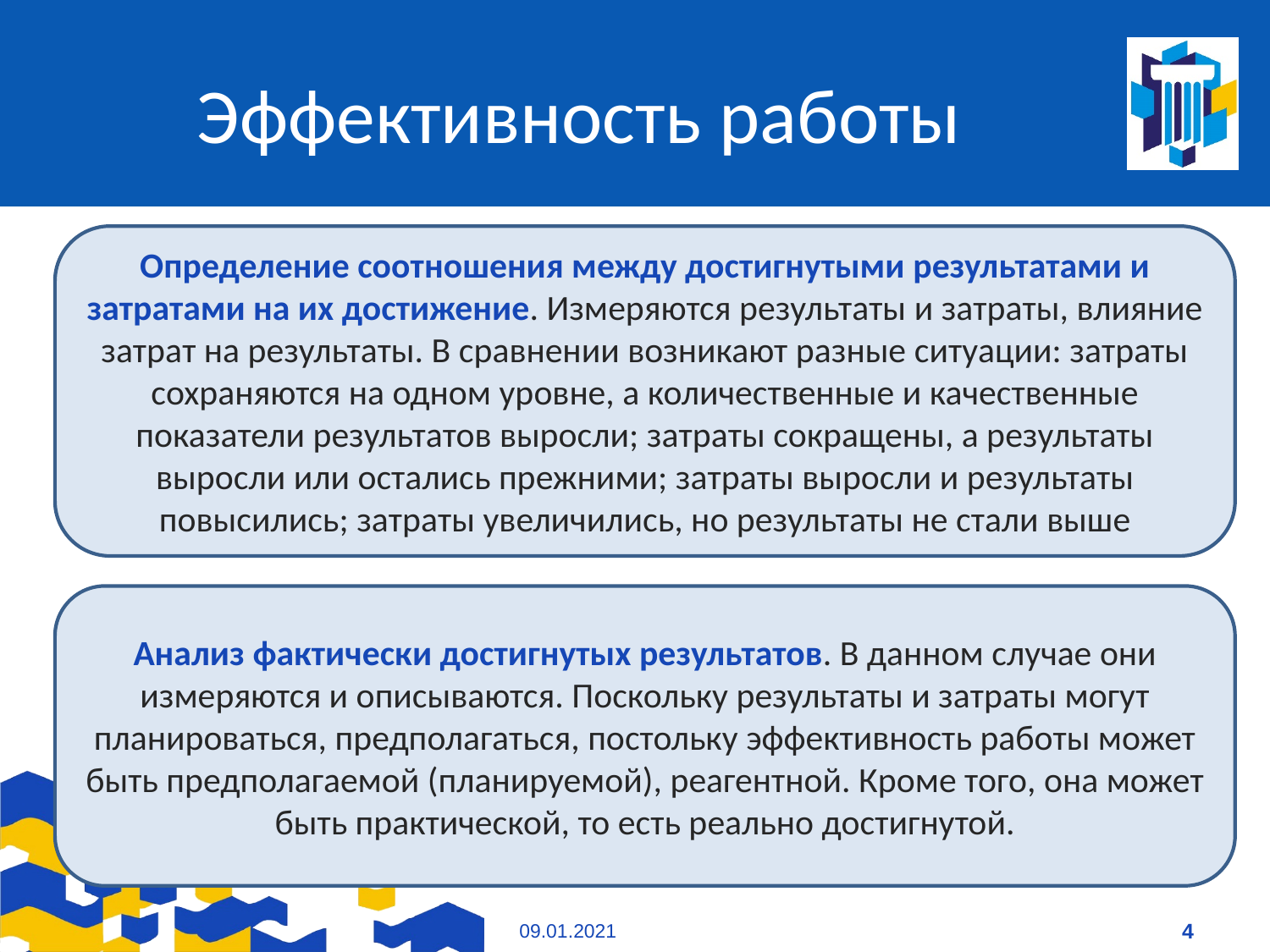

# Эффективность работы
Определение соотношения между достигнутыми результатами и затратами на их достижение. Измеряются результаты и затраты, влияние затрат на результаты. В сравнении возникают разные ситуации: затраты сохраняются на одном уровне, а количественные и качественные показатели результатов выросли; затраты сокращены, а результаты выросли или остались прежними; затраты выросли и результаты повысились; затраты увеличились, но результаты не стали выше
Анализ фактически достигнутых результатов. В данном случае они измеряются и описываются. Поскольку результаты и затраты могут планироваться, предполагаться, постольку эффективность работы может быть предполагаемой (планируемой), реагентной. Кроме того, она может быть практической, то есть реально достигнутой.
09.01.2021
4